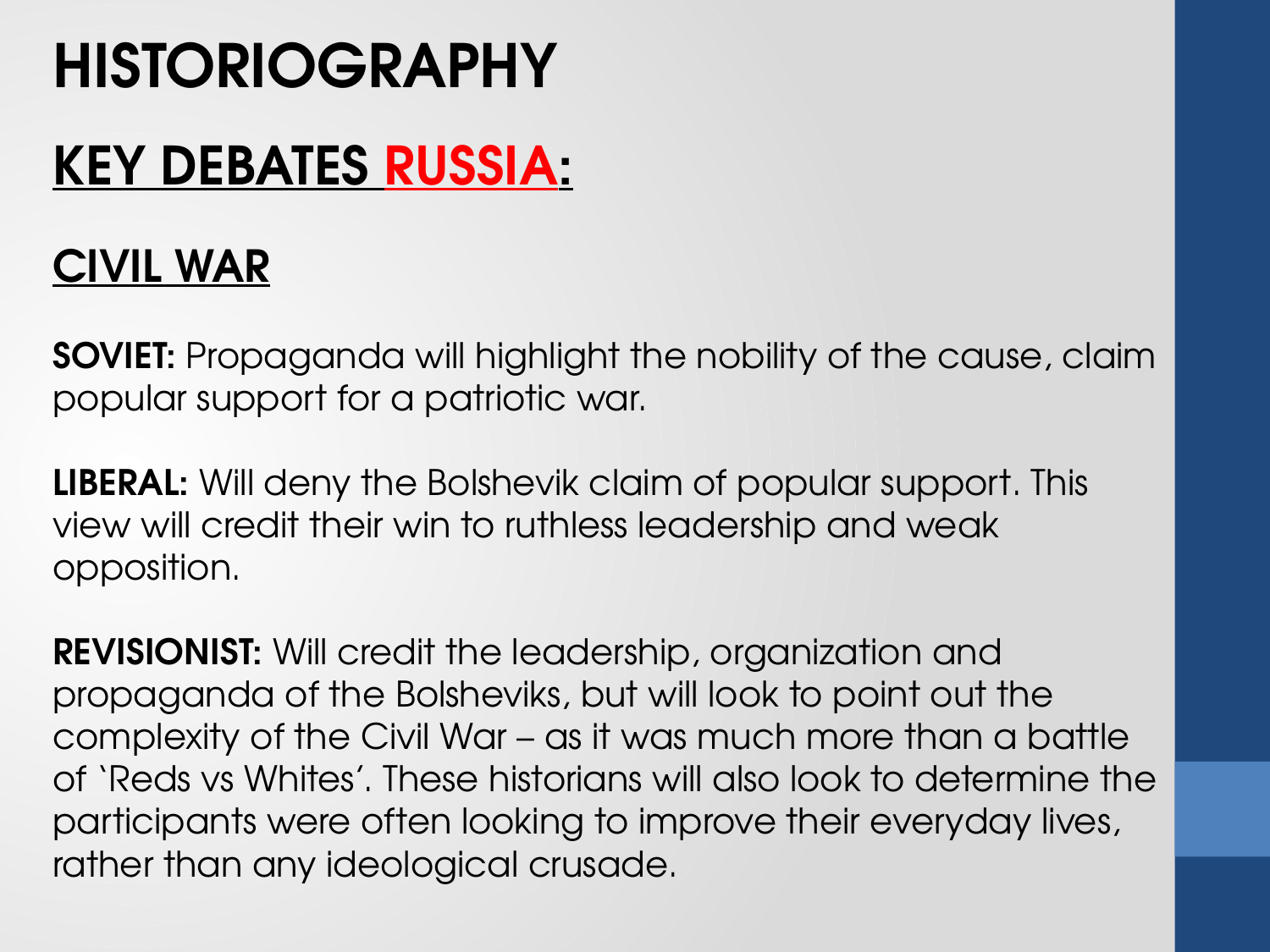

HISTORIOGRAPHY
KEY DEBATES RUSSIA:

CIVIL WAR

SOVIET: Propaganda will highlight the nobility of the cause, claim popular support for a patriotic war.

LIBERAL: Will deny the Bolshevik claim of popular support. This view will credit their win to ruthless leadership and weak opposition.

REVISIONIST: Will credit the leadership, organization and propaganda of the Bolsheviks, but will look to point out the complexity of the Civil War – as it was much more than a battle of ‘Reds vs Whites’. These historians will also look to determine the participants were often looking to improve their everyday lives, rather than any ideological crusade.